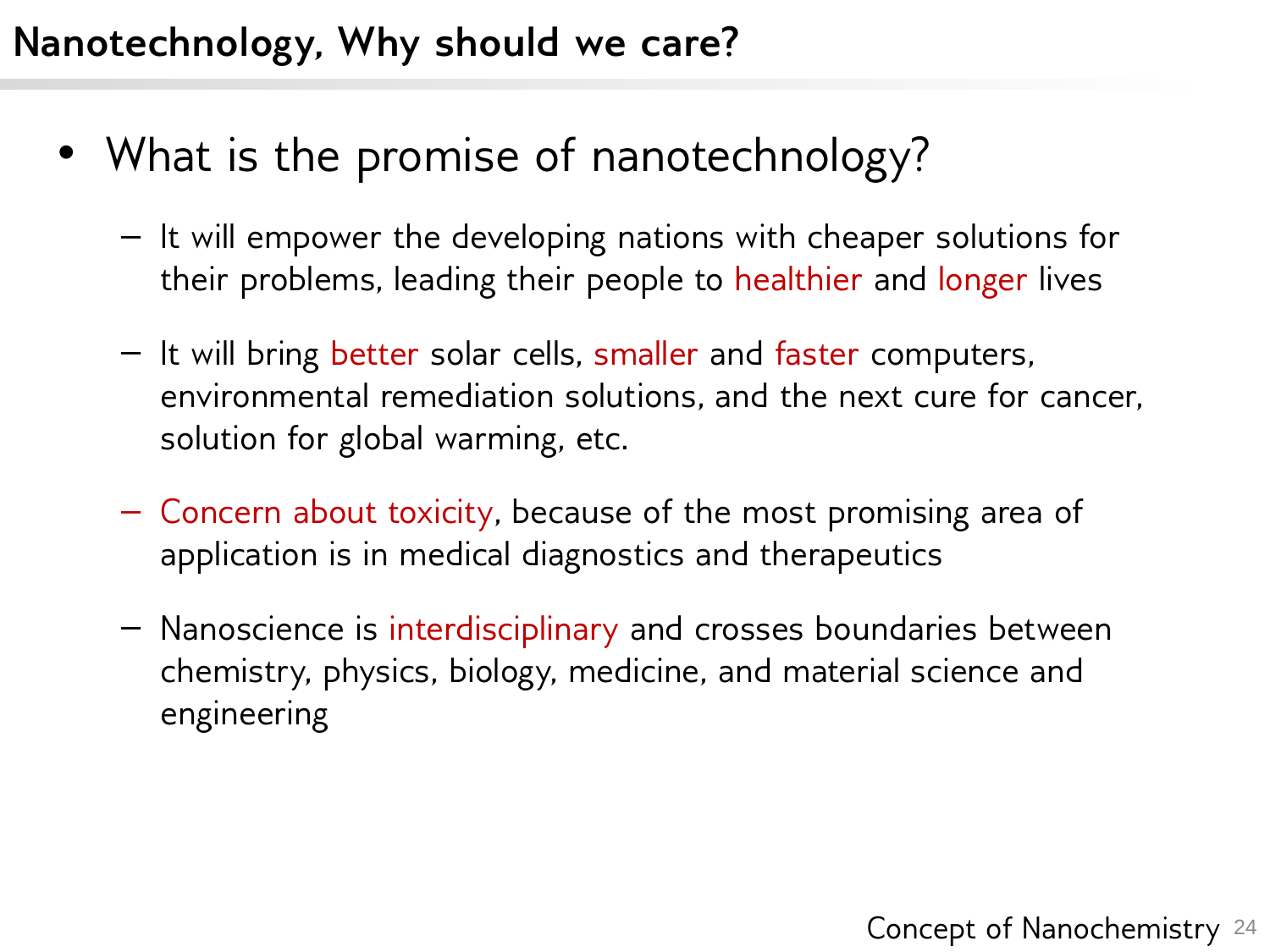

# Nanotechnology, Why should we care?

What is the promise of nanotechnology?
It will empower the developing nations with cheaper solutions for their problems, leading their people to healthier and longer lives
It will bring better solar cells, smaller and faster computers, environmental remediation solutions, and the next cure for cancer, solution for global warming, etc.
Concern about toxicity, because of the most promising area of application is in medical diagnostics and therapeutics
Nanoscience is interdisciplinary and crosses boundaries between chemistry, physics, biology, medicine, and material science and engineering
Concept of Nanochemistry
24